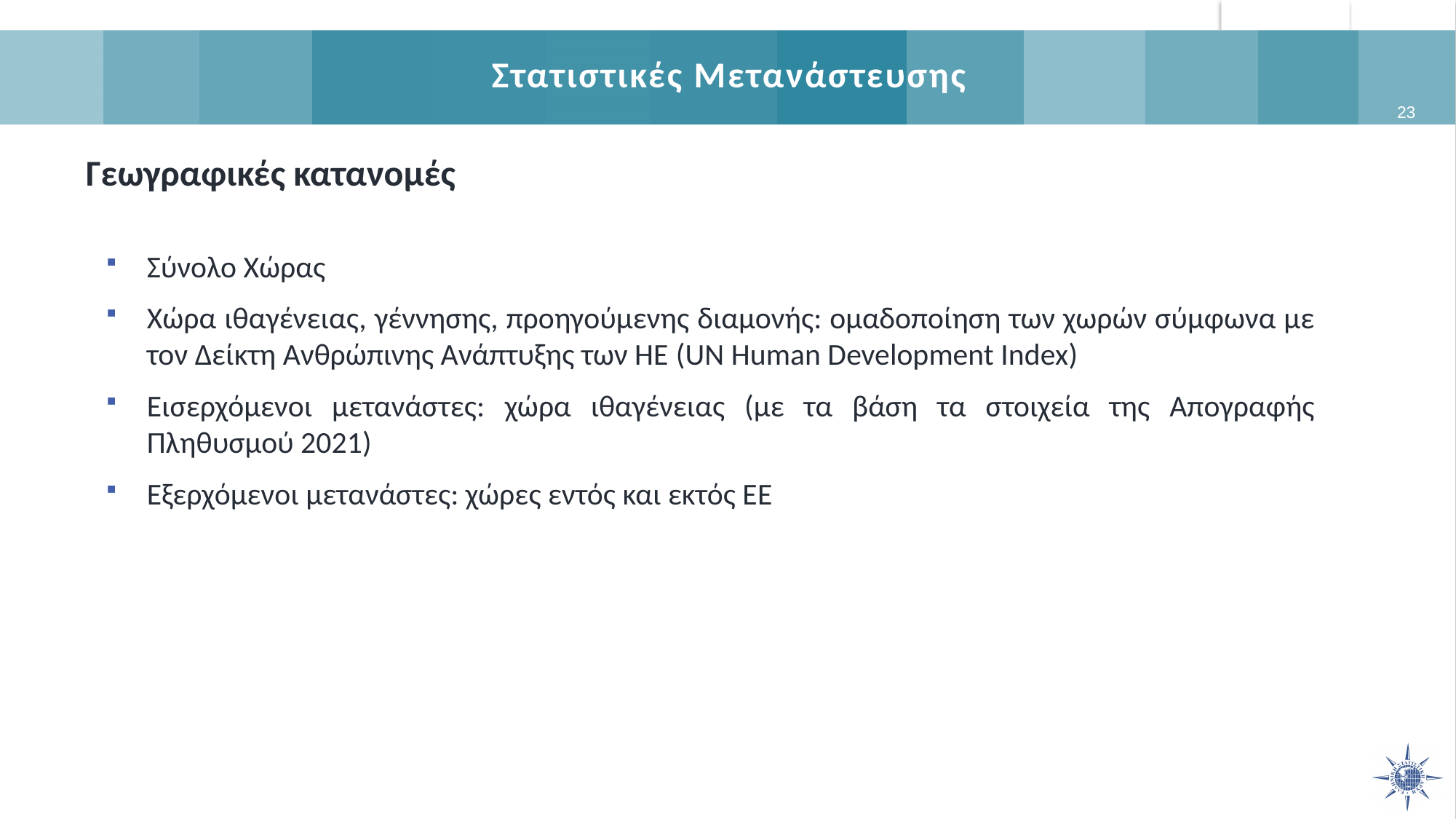

# Στατιστικές Μετανάστευσης
23
Γεωγραφικές κατανομές

Σύνολο Χώρας
Χώρα ιθαγένειας, γέννησης, προηγούμενης διαμονής: ομαδοποίηση των χωρών σύμφωνα με τον Δείκτη Ανθρώπινης Ανάπτυξης των ΗΕ (UN Human Development Index)
Εισερχόμενοι μετανάστες: χώρα ιθαγένειας (με τα βάση τα στοιχεία της Απογραφής Πληθυσμού 2021)
Εξερχόμενοι μετανάστες: χώρες εντός και εκτός ΕΕ